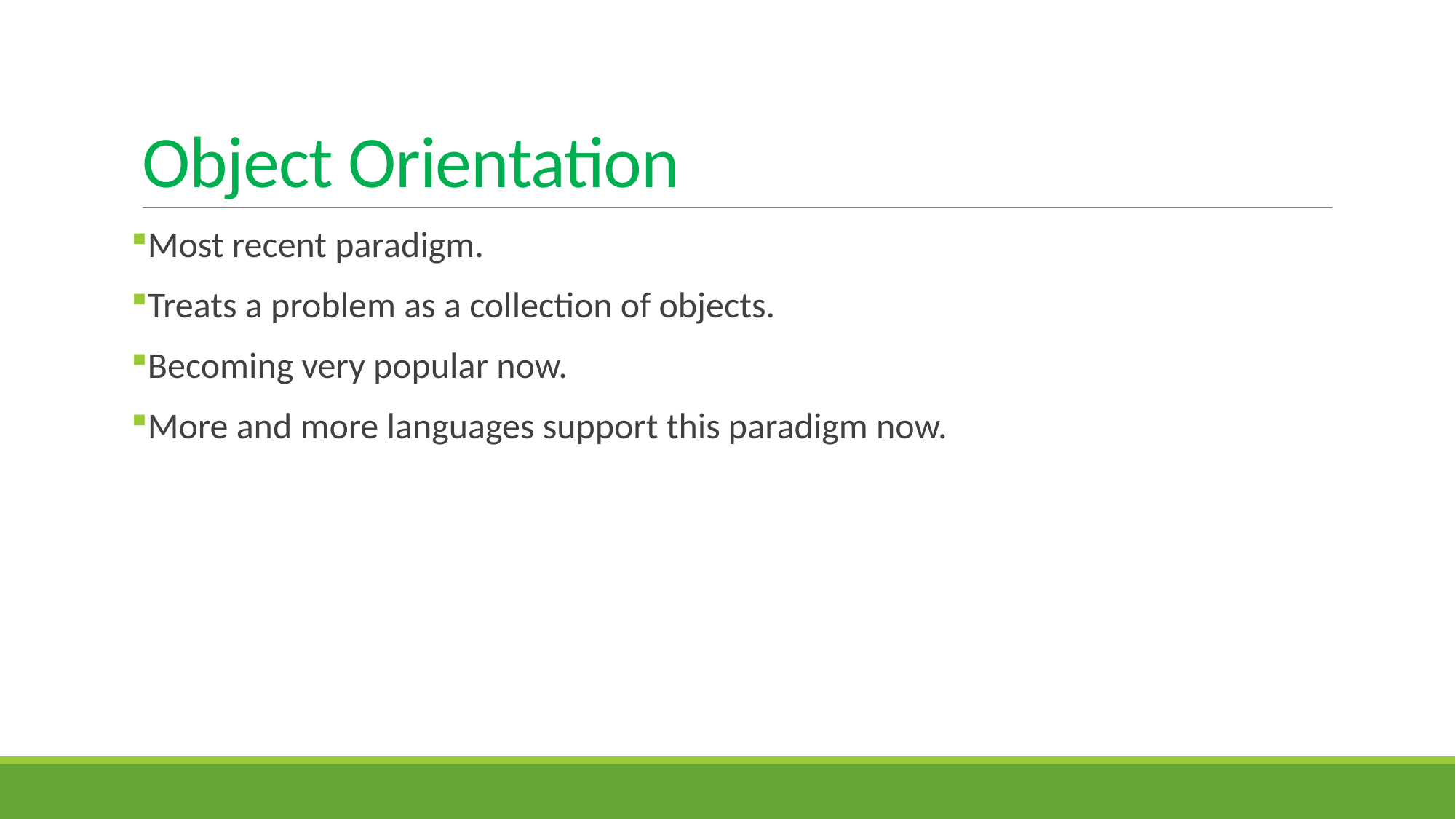

# Object Orientation
Most recent paradigm.
Treats a problem as a collection of objects.
Becoming very popular now.
More and more languages support this paradigm now.